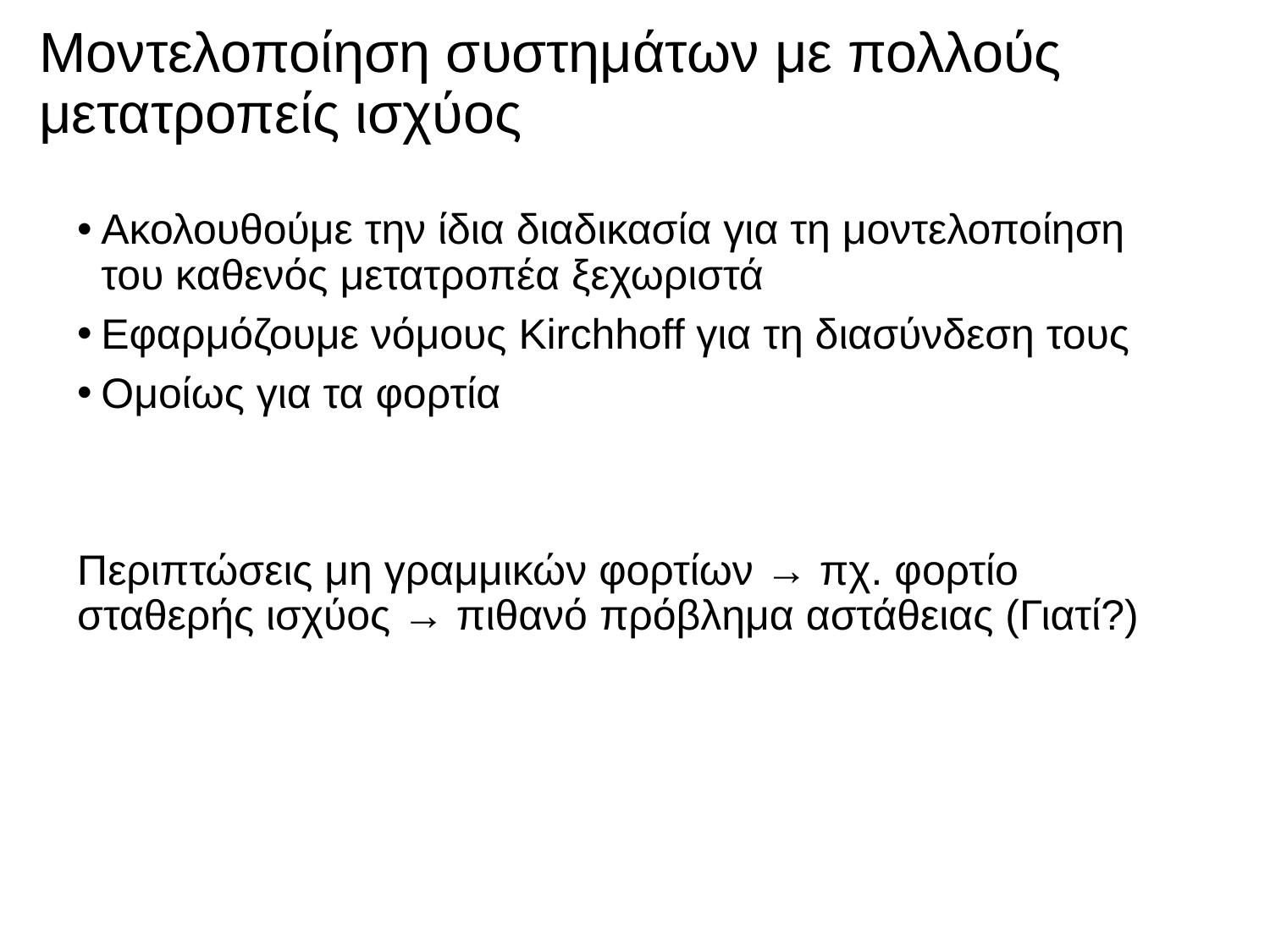

# Μοντελοποίηση συστημάτων με πολλούς μετατροπείς ισχύος
Ακολουθούμε την ίδια διαδικασία για τη μοντελοποίηση του καθενός μετατροπέα ξεχωριστά
Εφαρμόζουμε νόμους Kirchhoff για τη διασύνδεση τους
Ομοίως για τα φορτία

Περιπτώσεις μη γραμμικών φορτίων → πχ. φορτίο σταθερής ισχύος → πιθανό πρόβλημα αστάθειας (Γιατί?)